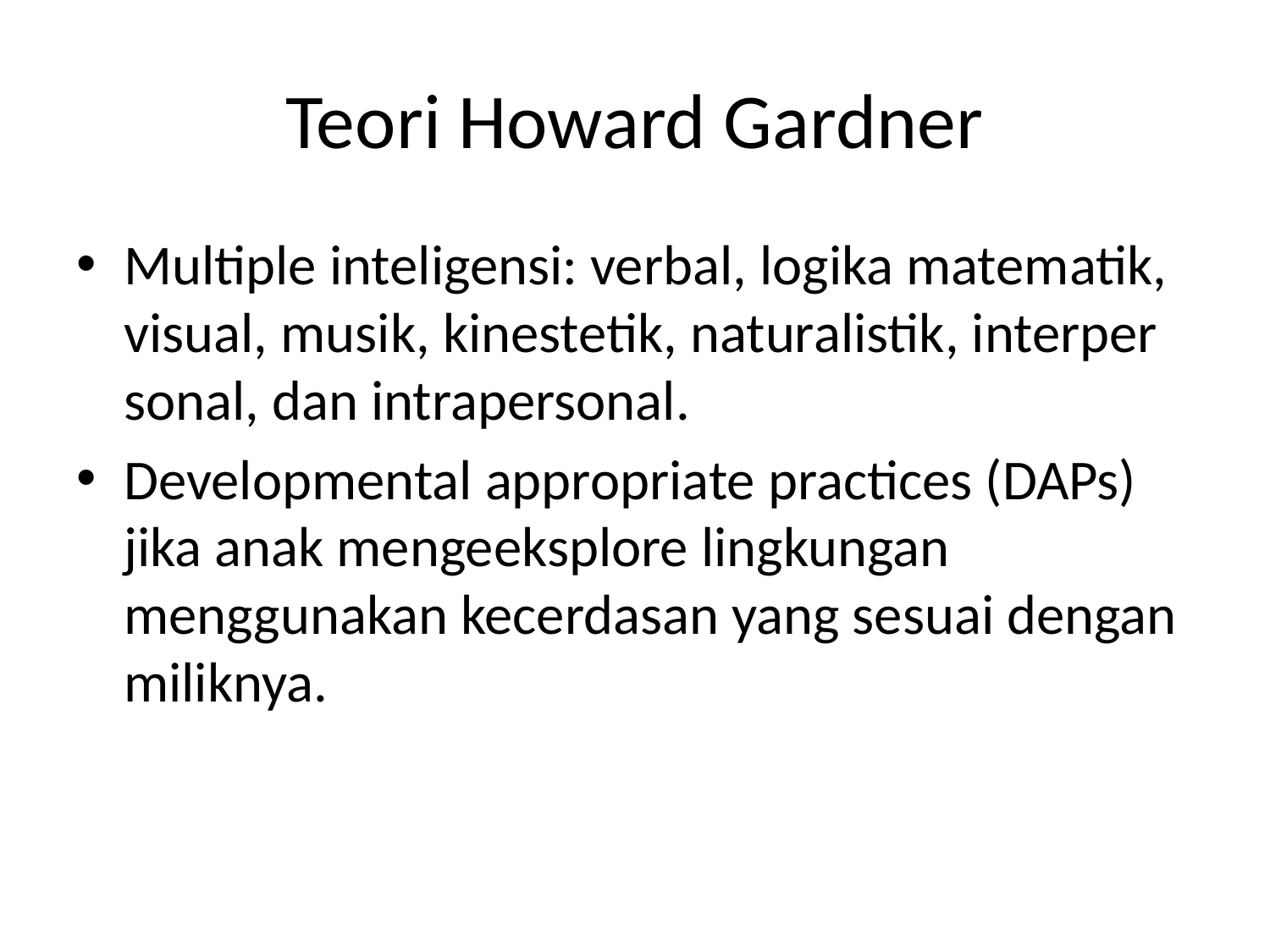

# Teori Howard Gardner
Multiple inteligensi: verbal, logika matematik, visual, musik, kinestetik, naturalistik, interper sonal, dan intrapersonal.
Developmental appropriate practices (DAPs) jika anak mengeeksplore lingkungan menggunakan kecerdasan yang sesuai dengan miliknya.